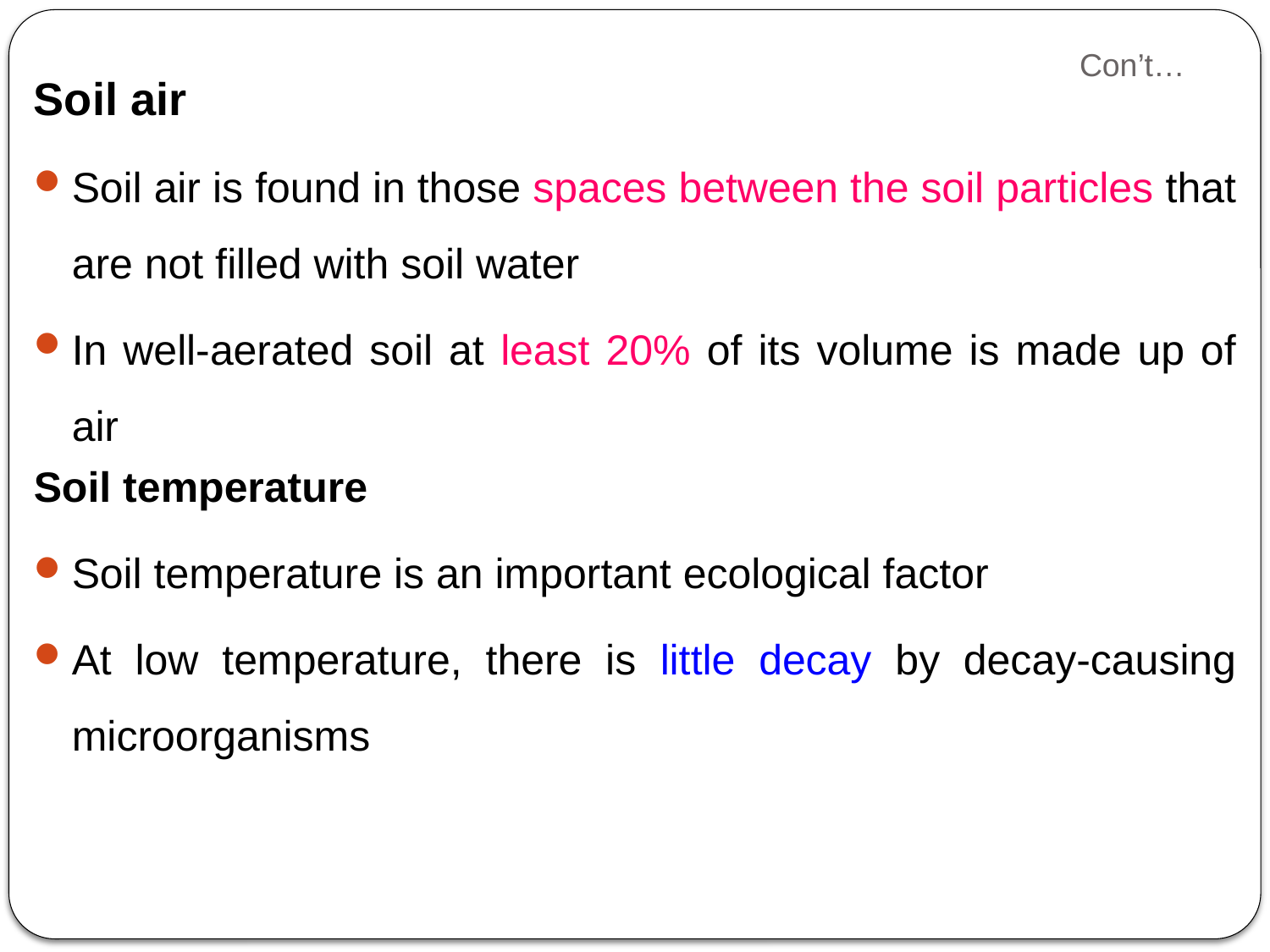

# Con’t…
Soil air
Soil air is found in those spaces between the soil particles that are not filled with soil water
In well-aerated soil at least 20% of its volume is made up of air
Soil temperature
Soil temperature is an important ecological factor
At low temperature, there is little decay by decay-causing microorganisms